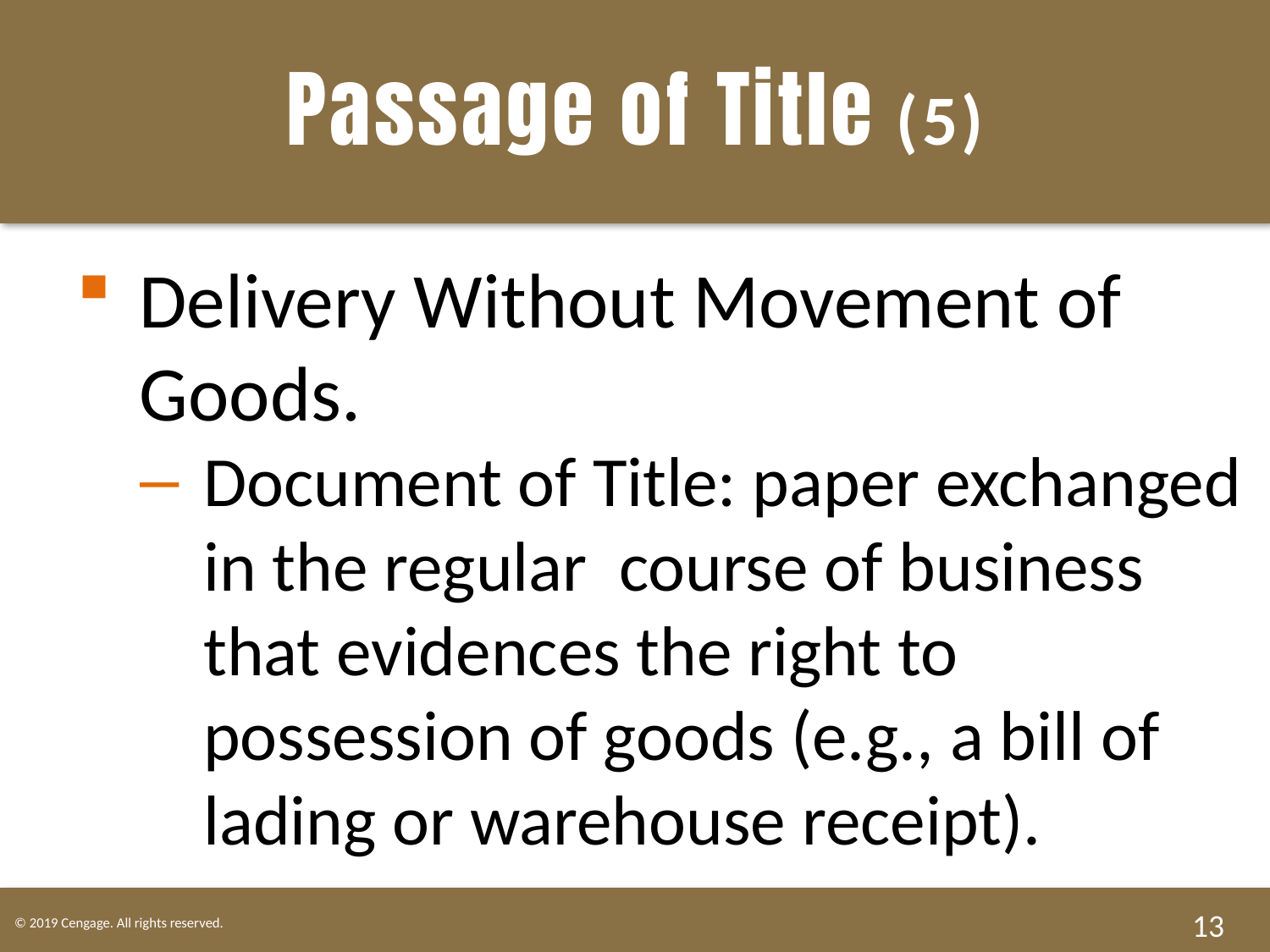

# Passage of Title (5)
Delivery Without Movement of Goods.
Document of Title: paper exchanged in the regular  course of business that evidences the right to possession of goods (e.g., a bill of lading or warehouse receipt).